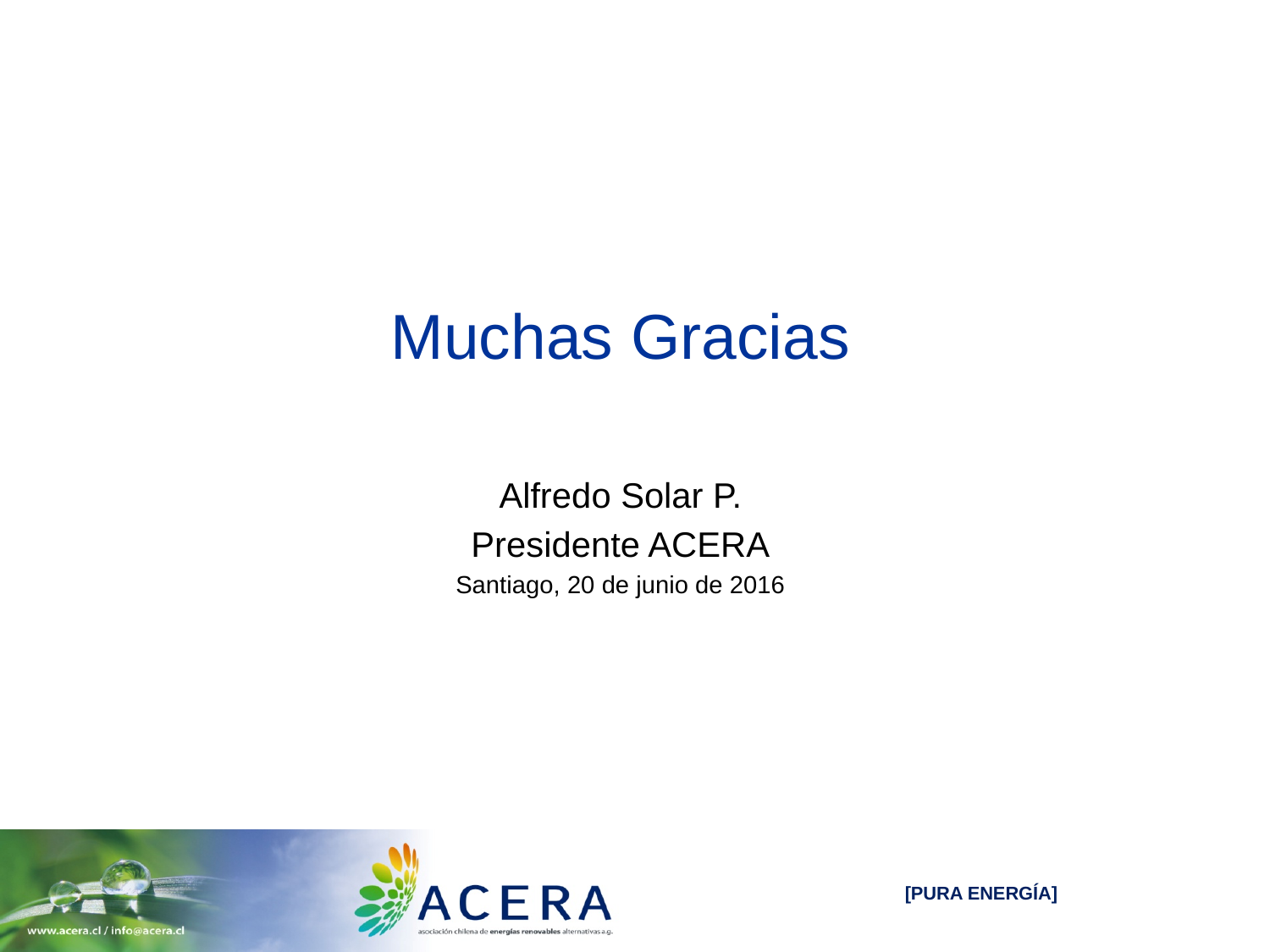

# Muchas Gracias
Alfredo Solar P.
Presidente ACERA
Santiago, 20 de junio de 2016